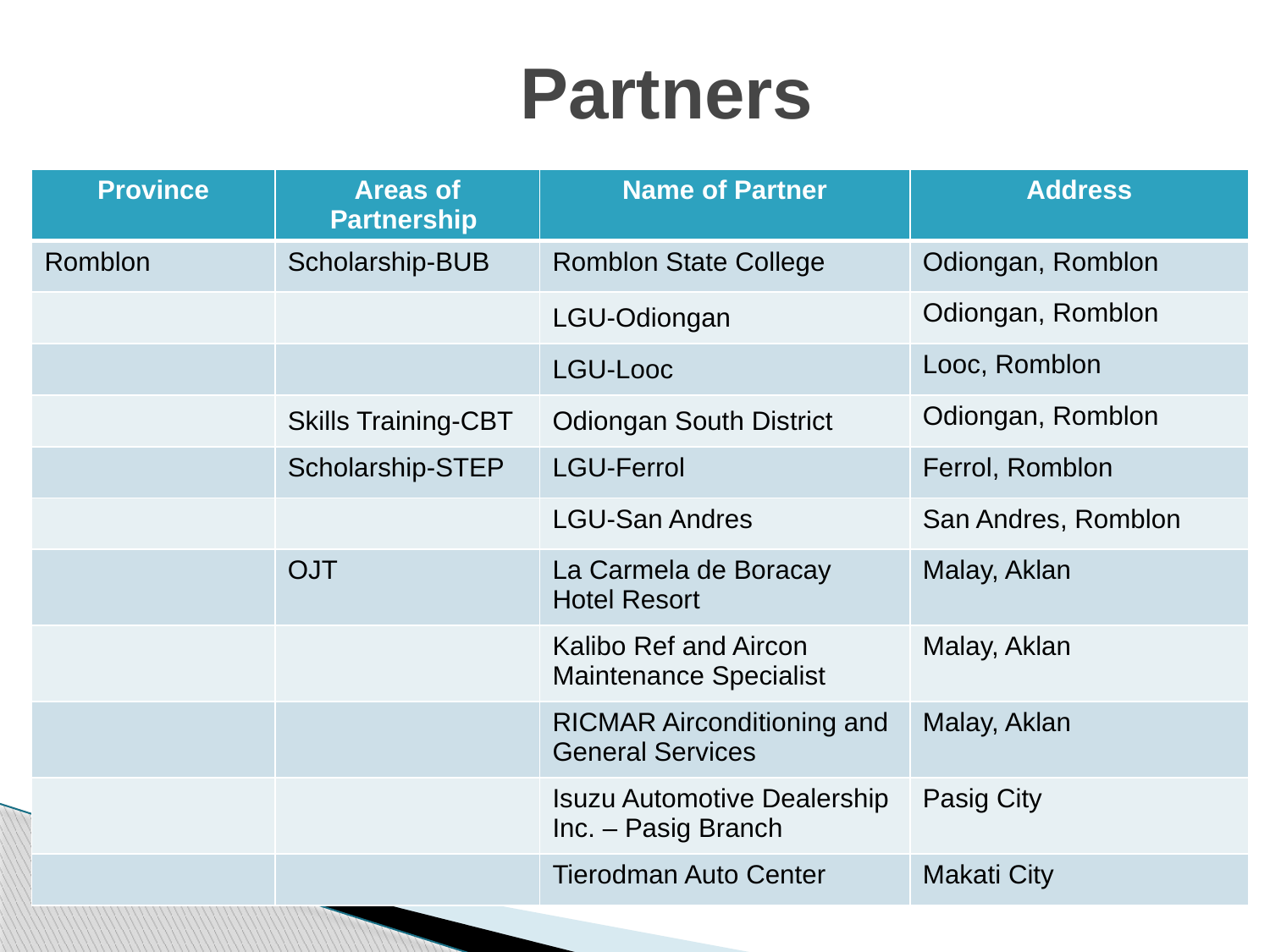

# Partners
| Province | Areas of Partnership | Name of Partner | Address |
| --- | --- | --- | --- |
| Romblon | Scholarship-BUB | Romblon State College | Odiongan, Romblon |
|  |  | LGU-Odiongan | Odiongan, Romblon |
|  |  | LGU-Looc | Looc, Romblon |
|  | Skills Training-CBT | Odiongan South District | Odiongan, Romblon |
|  | Scholarship-STEP | LGU-Ferrol | Ferrol, Romblon |
|  |  | LGU-San Andres | San Andres, Romblon |
|  | OJT | La Carmela de Boracay Hotel Resort | Malay, Aklan |
|  |  | Kalibo Ref and Aircon Maintenance Specialist | Malay, Aklan |
|  |  | RICMAR Airconditioning and General Services | Malay, Aklan |
|  |  | Isuzu Automotive Dealership Inc. – Pasig Branch | Pasig City |
|  |  | Tierodman Auto Center | Makati City |